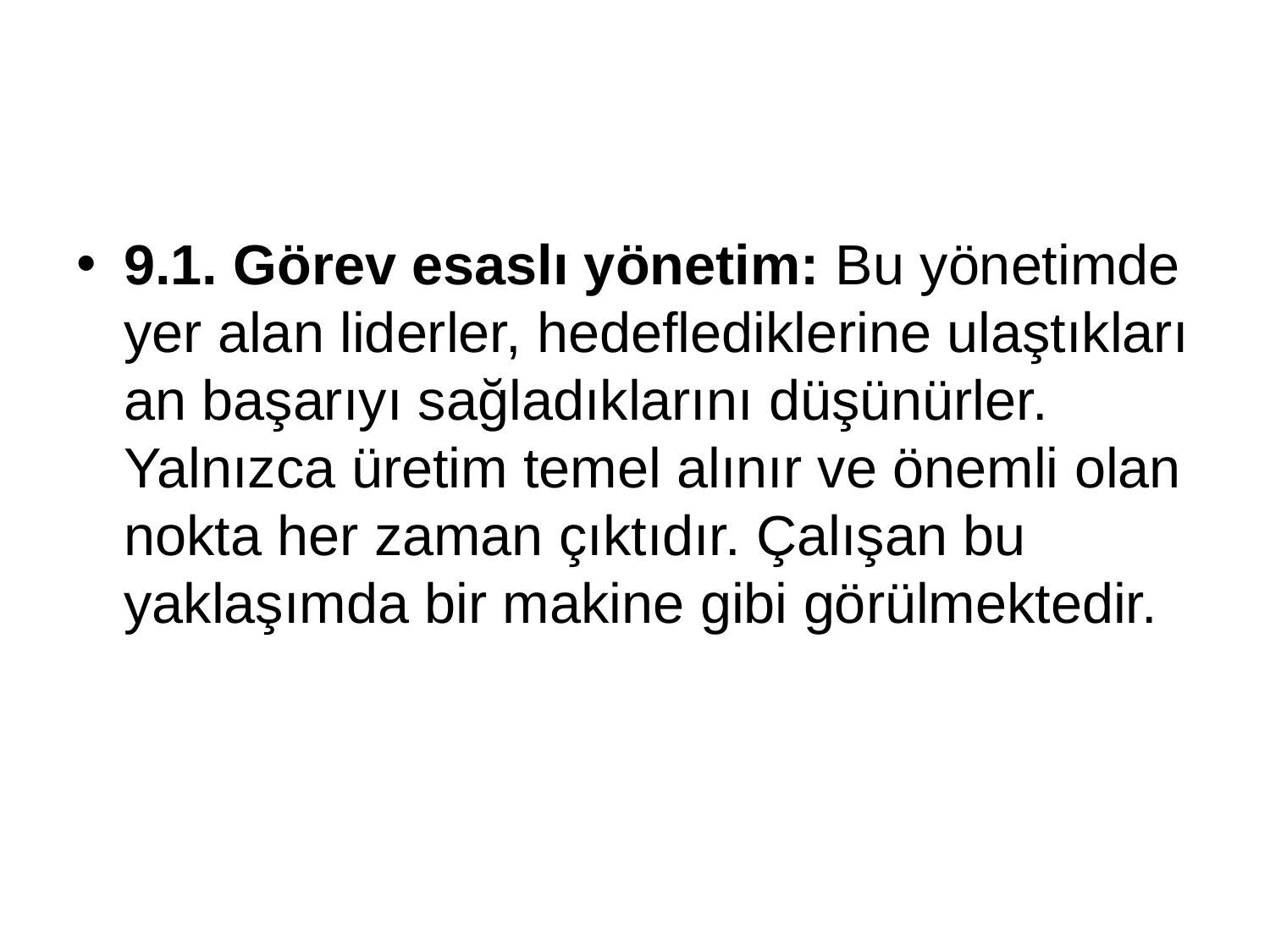

#
9.1. Görev esaslı yönetim: Bu yönetimde yer alan liderler, hedeflediklerine ulaştıkları an başarıyı sağladıklarını düşünürler. Yalnızca üretim temel alınır ve önemli olan nokta her zaman çıktıdır. Çalışan bu yaklaşımda bir makine gibi görülmektedir.